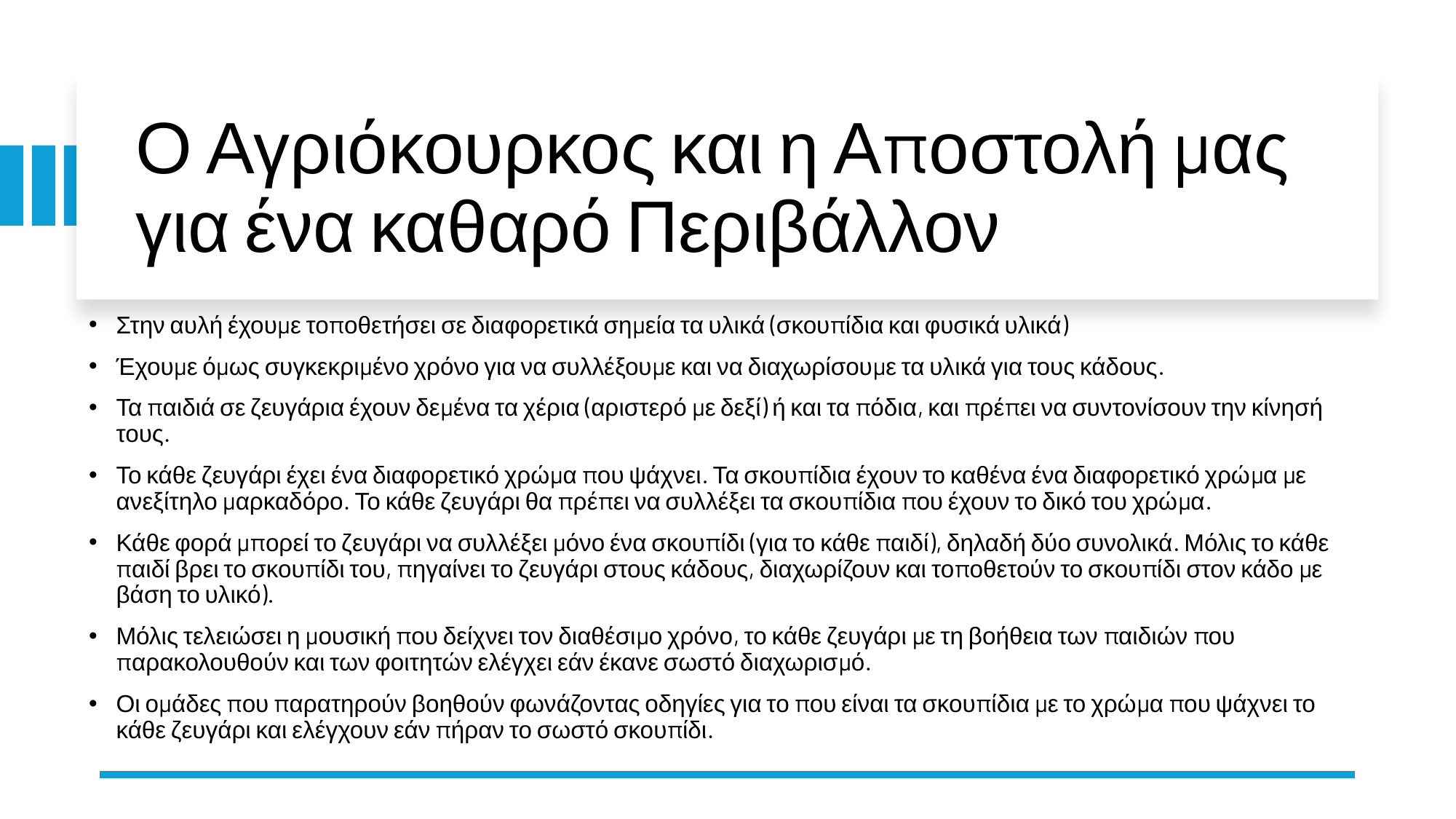

# Ο Αγριόκουρκος και η Αποστολή μας για ένα καθαρό Περιβάλλον

Στην αυλή έχουμε τοποθετήσει σε διαφορετικά σημεία τα υλικά (σκουπίδια και φυσικά υλικά)
Έχουμε όμως συγκεκριμένο χρόνο για να συλλέξουμε και να διαχωρίσουμε τα υλικά για τους κάδους.
Τα παιδιά σε ζευγάρια έχουν δεμένα τα χέρια (αριστερό με δεξί) ή και τα πόδια, και πρέπει να συντονίσουν την κίνησή τους.
Το κάθε ζευγάρι έχει ένα διαφορετικό χρώμα που ψάχνει. Τα σκουπίδια έχουν το καθένα ένα διαφορετικό χρώμα με ανεξίτηλο μαρκαδόρο. Το κάθε ζευγάρι θα πρέπει να συλλέξει τα σκουπίδια που έχουν το δικό του χρώμα.
Κάθε φορά μπορεί το ζευγάρι να συλλέξει μόνο ένα σκουπίδι (για το κάθε παιδί), δηλαδή δύο συνολικά. Μόλις το κάθε παιδί βρει το σκουπίδι του, πηγαίνει το ζευγάρι στους κάδους, διαχωρίζουν και τοποθετούν το σκουπίδι στον κάδο με βάση το υλικό).
Μόλις τελειώσει η μουσική που δείχνει τον διαθέσιμο χρόνο, το κάθε ζευγάρι με τη βοήθεια των παιδιών που παρακολουθούν και των φοιτητών ελέγχει εάν έκανε σωστό διαχωρισμό.
Οι ομάδες που παρατηρούν βοηθούν φωνάζοντας οδηγίες για το που είναι τα σκουπίδια με το χρώμα που ψάχνει το κάθε ζευγάρι και ελέγχουν εάν πήραν το σωστό σκουπίδι.